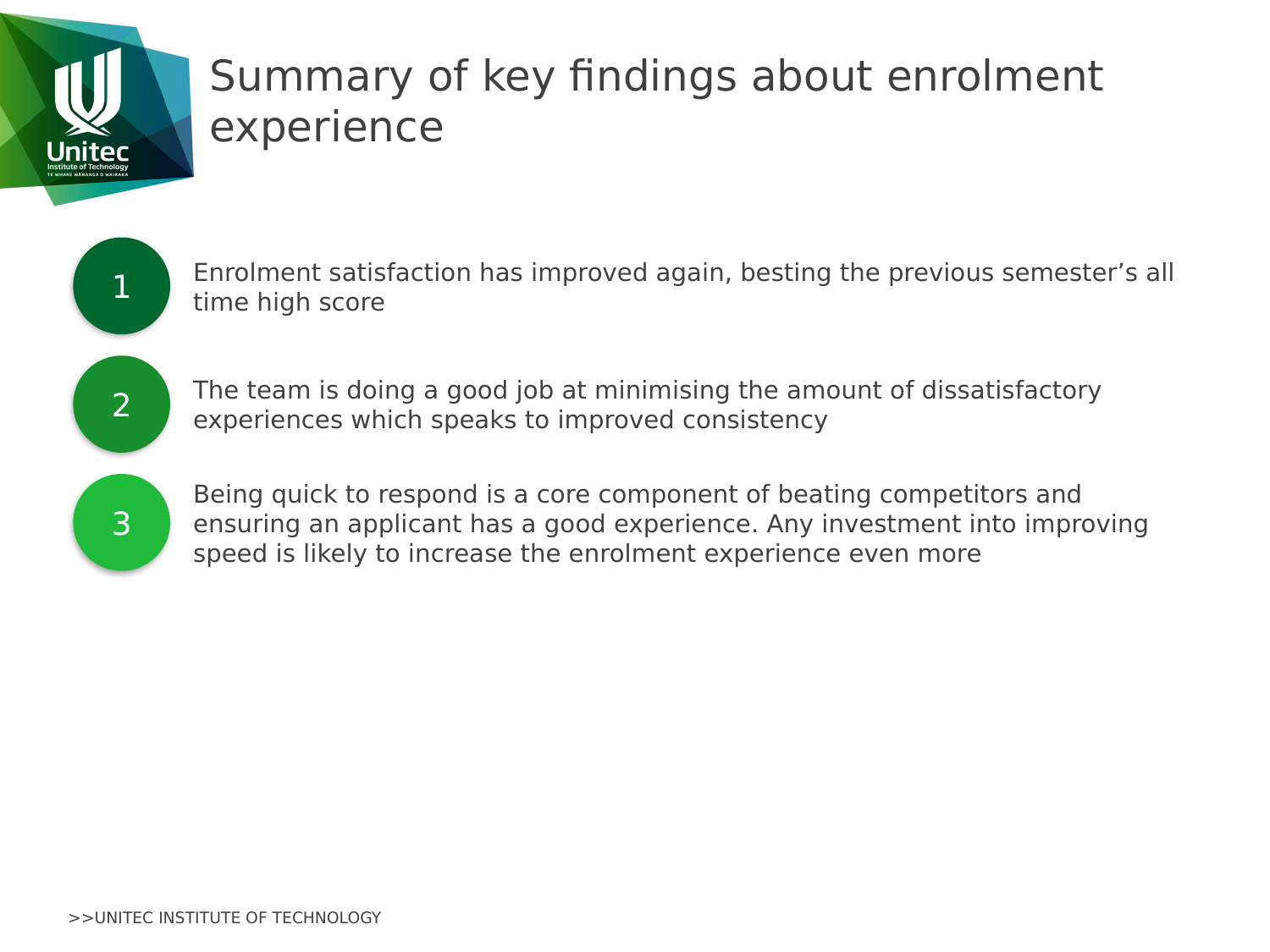

# Summary of key findings about enrolment experience
1
Enrolment satisfaction has improved again, besting the previous semester’s all time high score
2
The team is doing a good job at minimising the amount of dissatisfactory experiences which speaks to improved consistency
Being quick to respond is a core component of beating competitors and ensuring an applicant has a good experience. Any investment into improving speed is likely to increase the enrolment experience even more
3